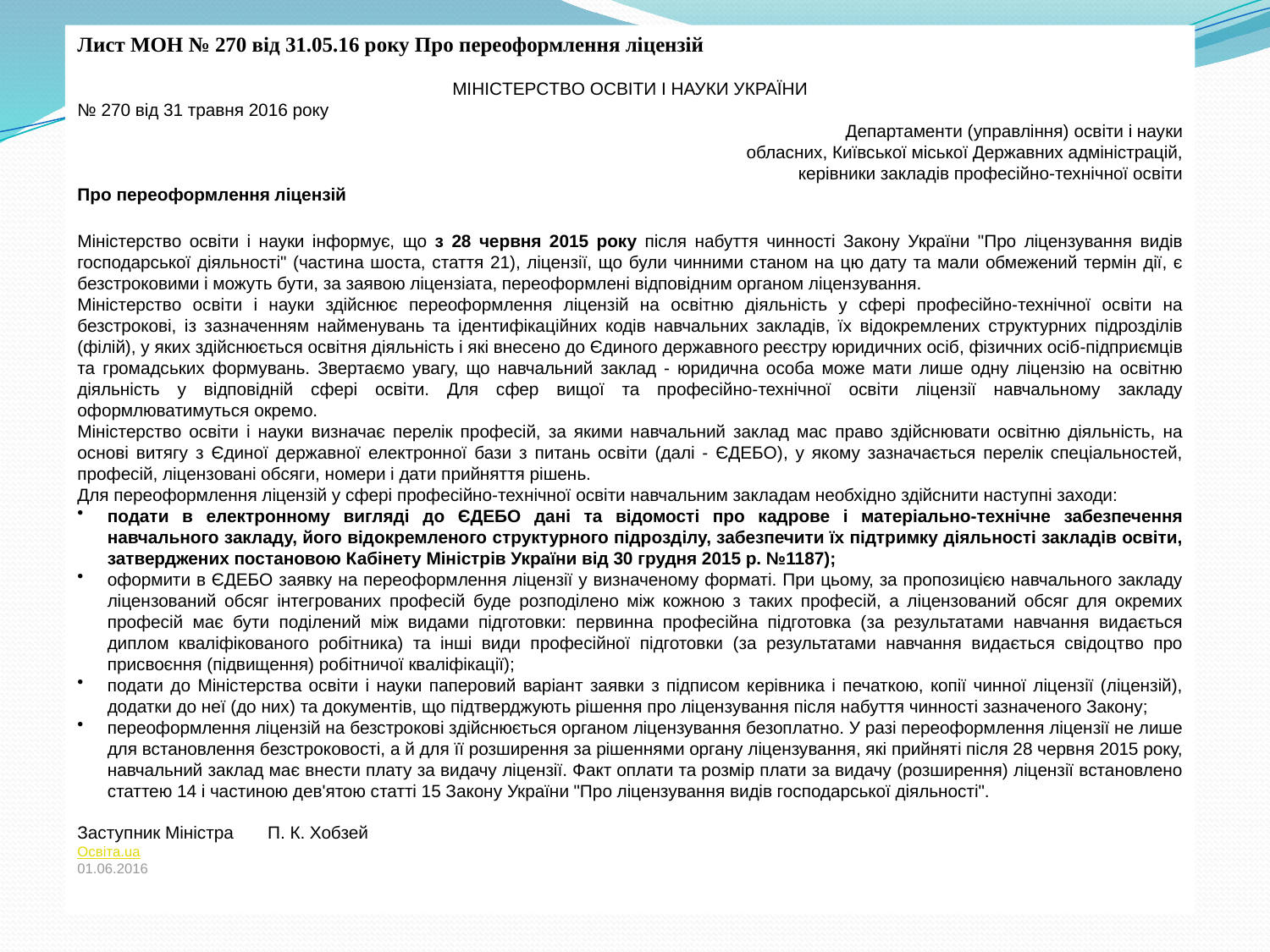

Лист МОН № 270 від 31.05.16 року Про переоформлення ліцензій

MIHICTEPCTBO OCBITИ I НАУКИ УКРАЇНИ
№ 270 від 31 травня 2016 року
Департаменти (управління) освіти і науки
обласних, Київської міської Державних адміністрацій,
керівники закладів професійно-технічної освіти
Про переоформлення ліцензій

Міністерство освіти і науки інформує, що з 28 червня 2015 року після набуття чинності Закону України "Про ліцензування видів господарської діяльності" (частина шоста, стаття 21), ліцензії, що були чинними станом на цю дату та мали обмежений термін дії, є безстроковими і можуть бути, за заявою ліцензіата, переоформлені відповідним органом ліцензування.
Міністерство освіти i науки здійснює переоформлення ліцензій на освітню діяльність у сфері професійно-технічної освіти на безстрокові, iз зазначенням найменувань та ідентифікаційних кодів навчальних закладів, їх відокремлених структурних підрозділів (філій), у яких здійснюється освітня діяльність і які внесено до Єдиного державного реєстру юридичних осіб, фізичних осіб-підприємців та громадських формувань. Звертаємо увагу, що навчальний заклад - юридична особа може мати лише одну ліцензію на освітню діяльність у відповідній сфері освіти. Для сфер вищої та професійно-технічної освіти ліцензії навчальному закладу оформлюватимуться окремо.
Міністерство освіти і науки визначає перелік професій, за якими навчальний заклад мас право здійснювати освітню діяльність, на основі витягу з Єдиної державної електронної бази з питань освіти (далі - ЄДЕБО), у якому зазначається перелік спеціальностей, професій, ліцензовані обсяги, номери і дати прийняття рішень.
Для переоформлення ліцензій у сфері професійно-технічної освіти навчальним закладам необхідно здійснити наступні заходи:
подати в електронному вигляді до ЄДЕБО дані та відомості про кадрове і матеріально-технічне забезпечення навчального закладу, його відокремленого структурного підрозділу, забезпечити їх підтримку діяльності закладів освіти, затверджених постановою Кабінету Міністрів України від 30 грудня 2015 p. №1187);
оформити в ЄДЕБО заявку на переоформлення ліцензії у визначеному форматі. При цьому, за пропозицією навчального закладу ліцензований обсяг інтегрованих професій буде розподілено між кожною з таких професій, а ліцензований обсяг для окремих професій має бути поділений між видами підготовки: первинна професійна підготовка (за результатами навчання видається диплом кваліфікованого робітника) та інші види професійної підготовки (за результатами навчання видається свідоцтво про присвоєння (підвищення) робітничої кваліфікації);
подати до Міністерства освіти і науки паперовий варіант заявки з підписом керівника і печаткою, копії чинної ліцензії (ліцензій), додатки до неї (до них) та документів, що підтверджують рішення про ліцензування після набуття чинності зазначеного Закону;
переоформлення ліцензій на безстрокові здійснюється органом ліцензування безоплатно. У разі переоформлення ліцензії не лише для встановлення безстроковості, а й для її розширення за рішеннями органу ліцензування, які прийняті після 28 червня 2015 року, навчальний заклад має внести плату за видачу ліцензії. Факт оплати та розмір плати за видачу (розширення) ліцензії встановлено статтею 14 і частиною дев'ятою статті 15 Закону України "Про ліцензування видів господарської діяльності".

Заступник Міністра       П. К. Хобзей
Освіта.ua
01.06.2016